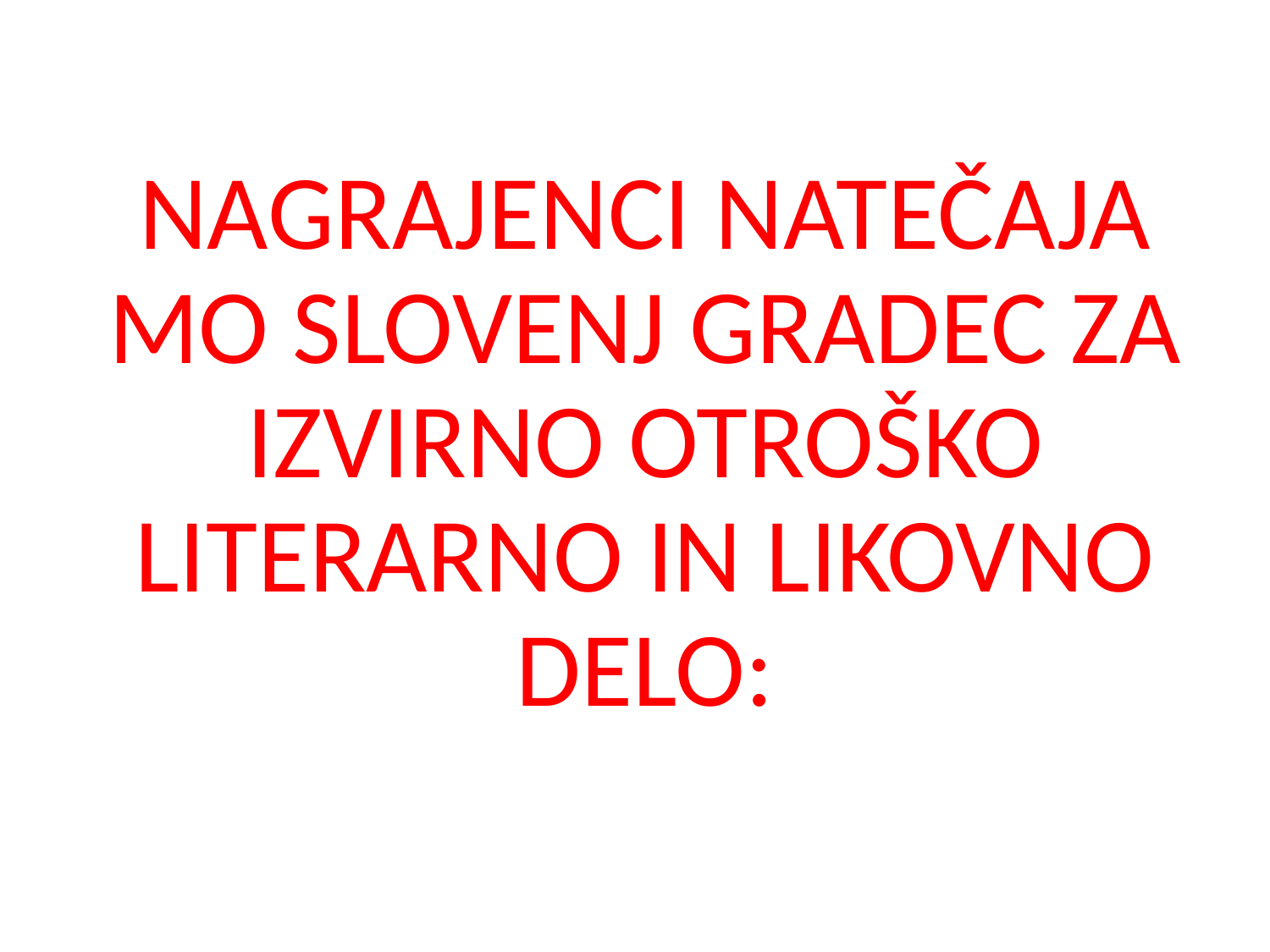

# NAGRAJENCI NATEČAJA MO SLOVENJ GRADEC ZA IZVIRNO OTROŠKO LITERARNO IN LIKOVNO DELO: